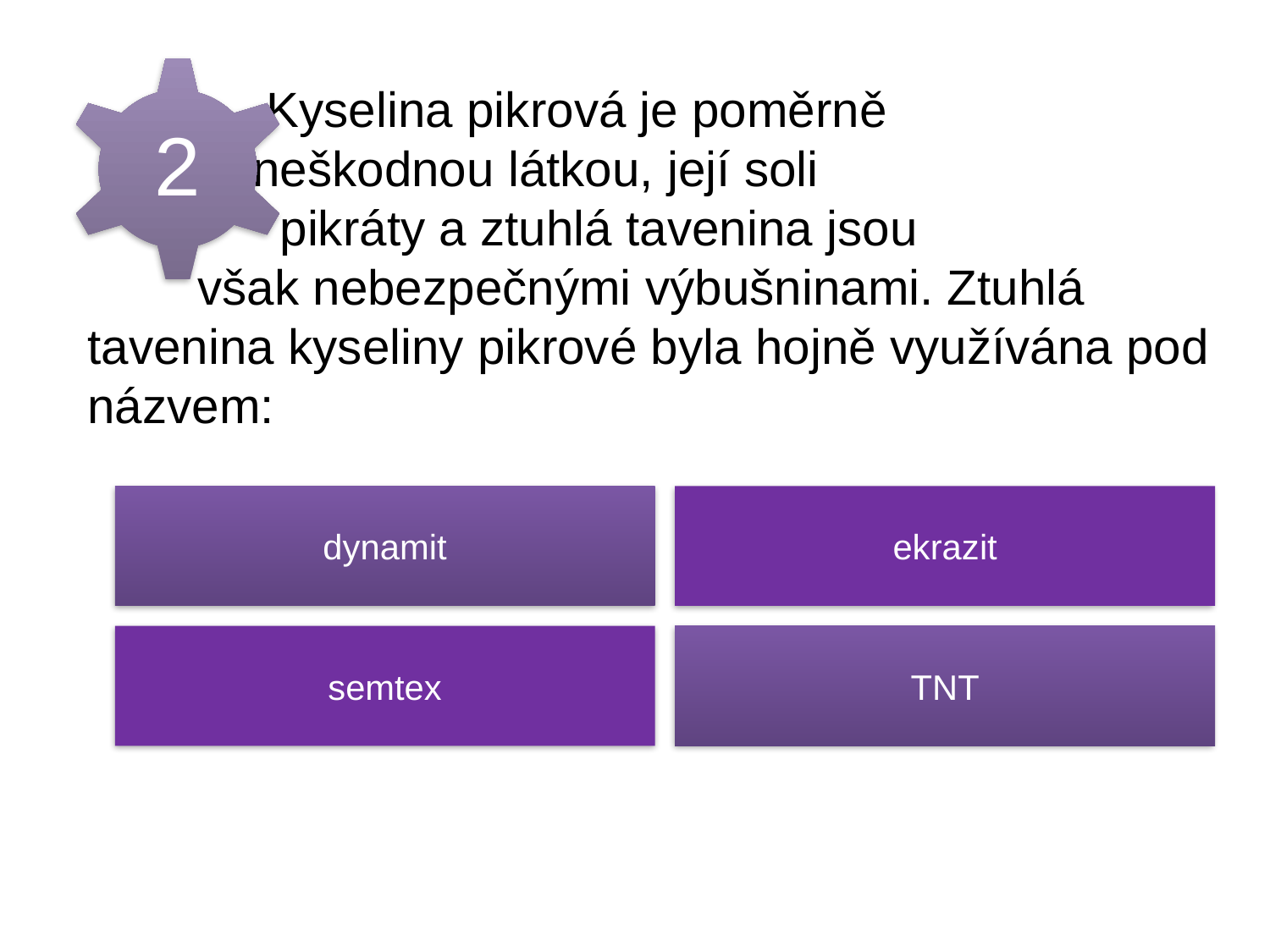

# Kyselina pikrová je poměrně neškodnou látkou, její soli pikráty a ztuhlá tavenina jsou však nebezpečnými výbušninami. Ztuhlá tavenina kyseliny pikrové byla hojně využívána pod názvem:

2
dynamit
ekrazit
semtex
TNT